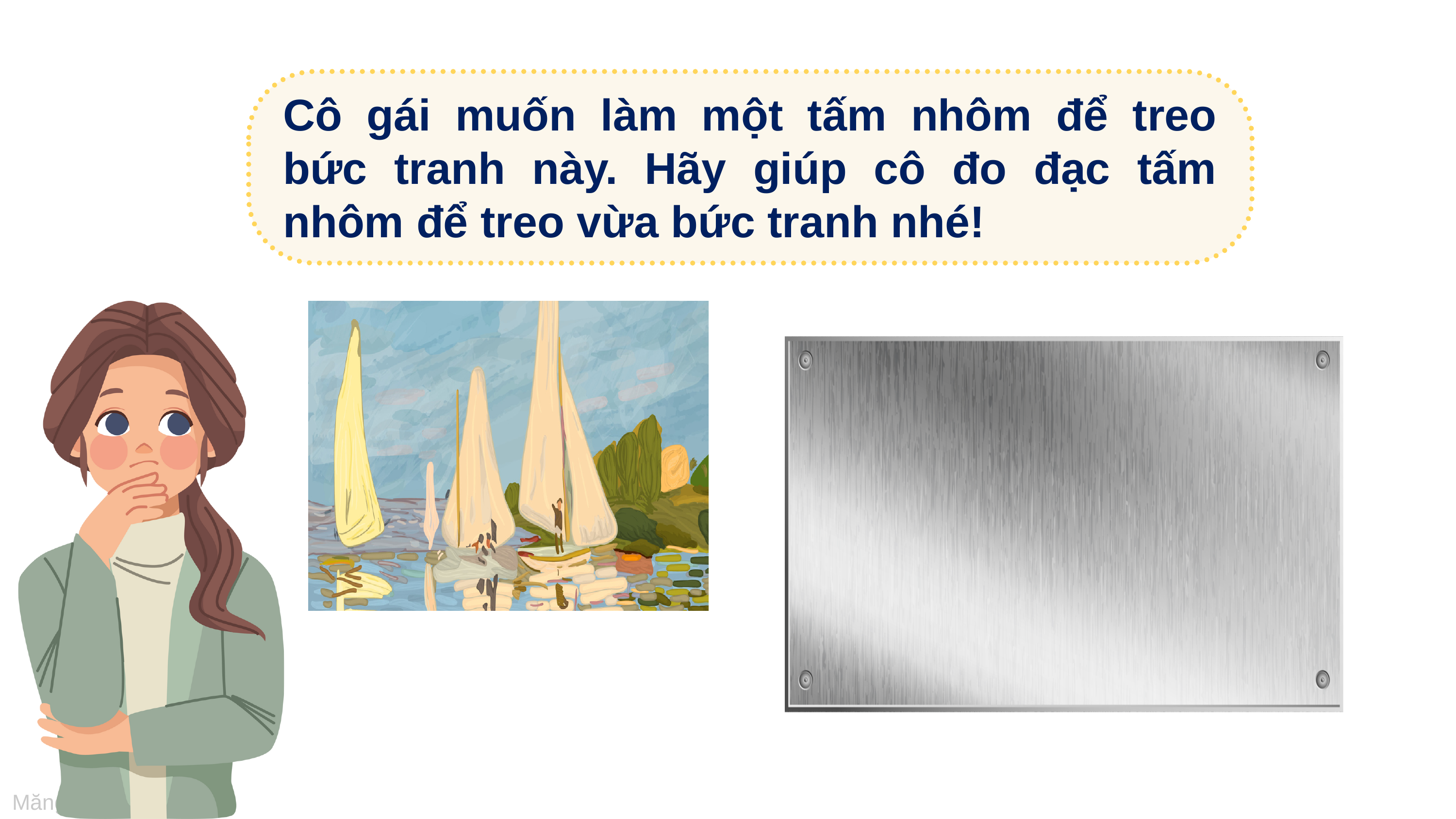

Cô gái muốn làm một tấm nhôm để treo bức tranh này. Hãy giúp cô đo đạc tấm nhôm để treo vừa bức tranh nhé!